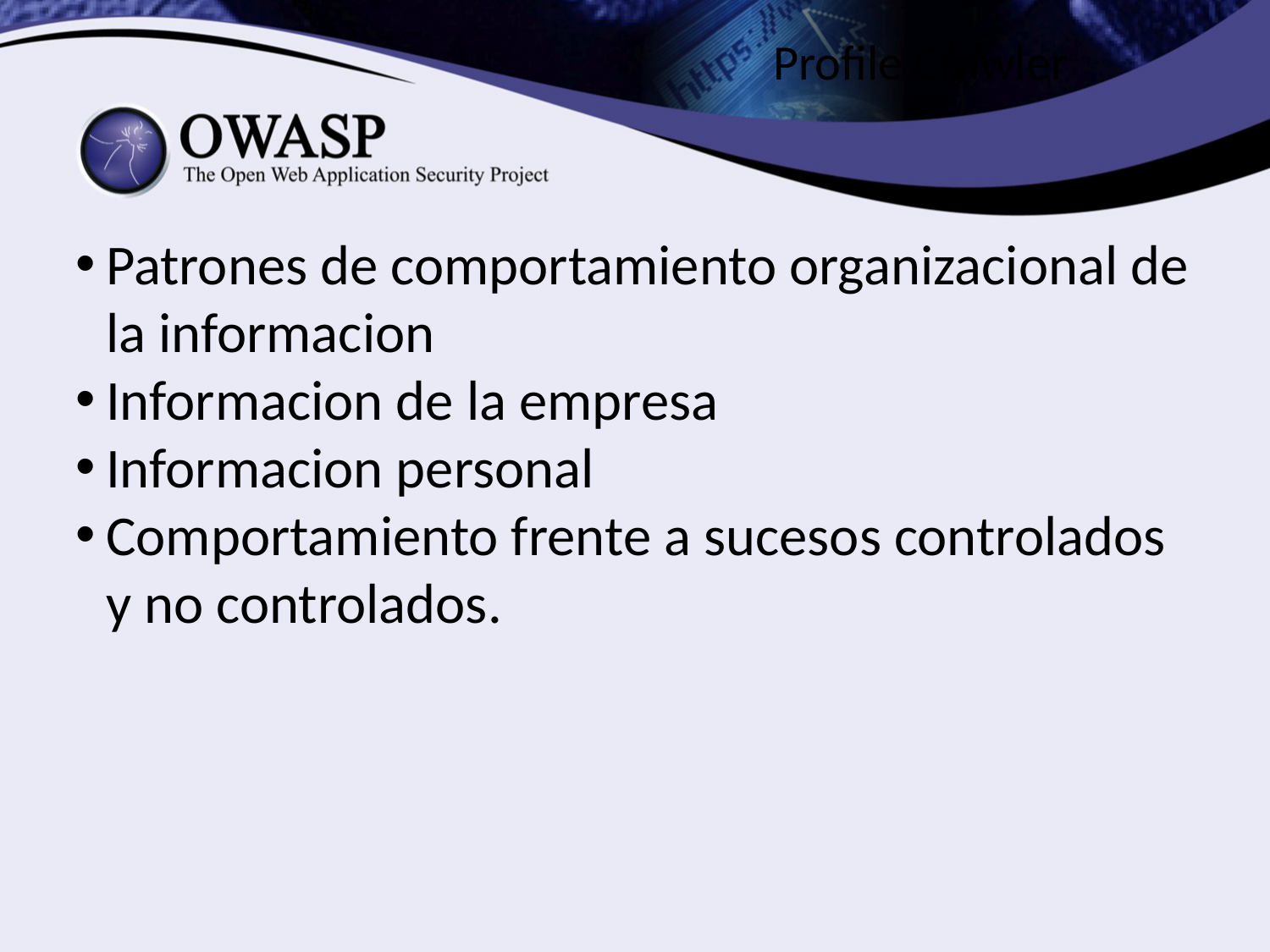

Profile Crawler
Patrones de comportamiento organizacional de la informacion
Informacion de la empresa
Informacion personal
Comportamiento frente a sucesos controlados y no controlados.